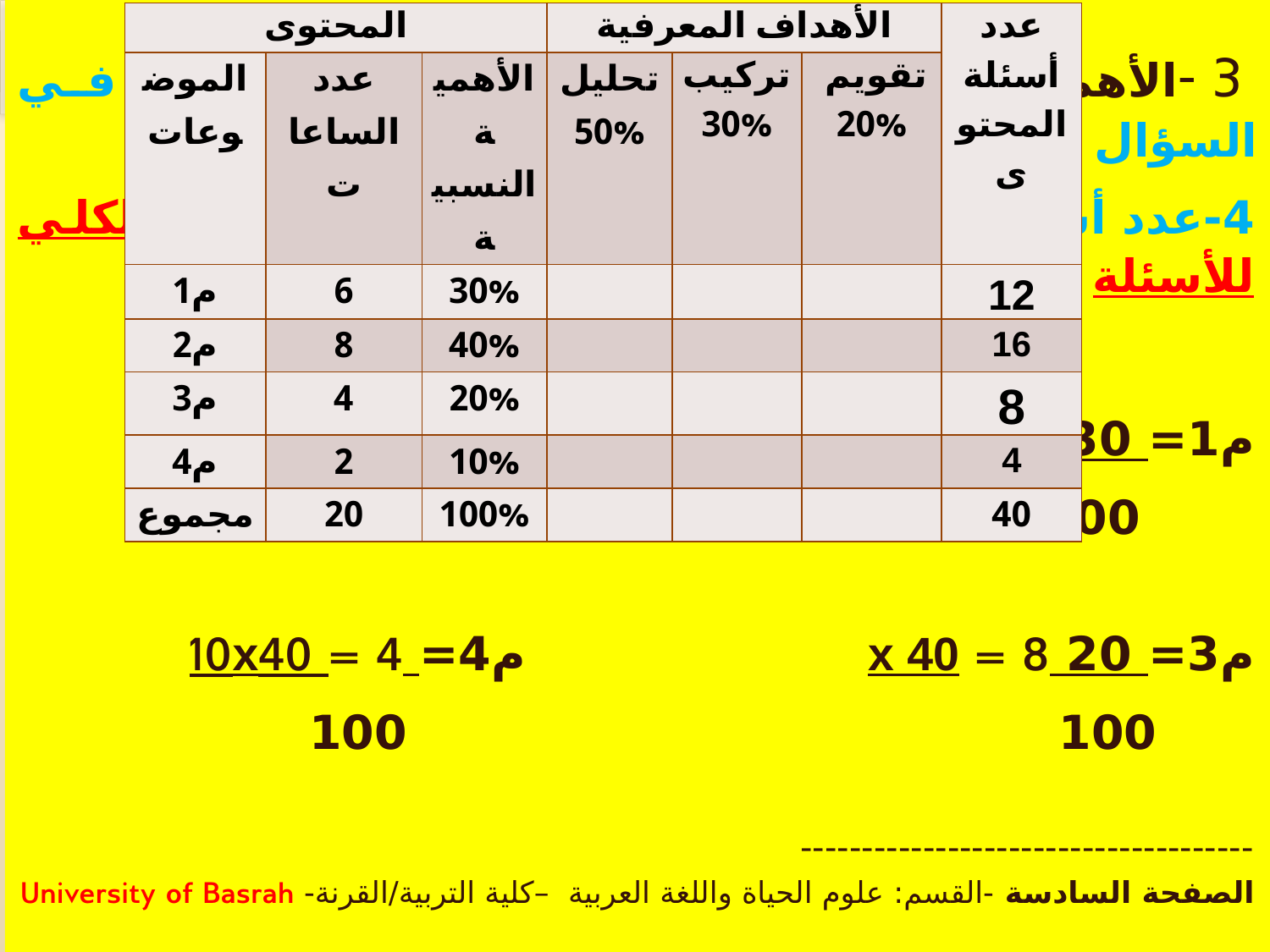

3 -الأهمية النسبية للأهداف السلوكية   ( معطاة في السؤال )
4-عدد أسئلة المحتوى =  الأهمية النسبية x العدد الكلي للأسئلة
                                      100
م1= 30 x 40 = 12                     م2= 40x40 = 16
       100                                        100

م3= 20 x 40 = 8                     م4= 10x40 = 4
      100                                        100

-------------------------------------
الصفحة السادسة -القسم: علوم الحياة واللغة العربية  –كلية التربية/القرنة- University of Basrah
| المحتوى |  |  | الأهداف المعرفية |  |  | عدد أسئلة المحتوى |
| --- | --- | --- | --- | --- | --- | --- |
| الموضوعات | عدد الساعات | الأهمية النسبية | تحليل 50% | تركيب 30% | تقويم 20% |  |
| م1 | 6 | 30% |  |  |  | 12 |
| م2 | 8 | 40% |  |  |  | 16 |
| م3 | 4 | 20% |  |  |  | 8 |
| م4 | 2 | 10% |  |  |  | 4 |
| مجموع | 20 | 100% |  |  |  | 40 |
عناصرة المحاضرة